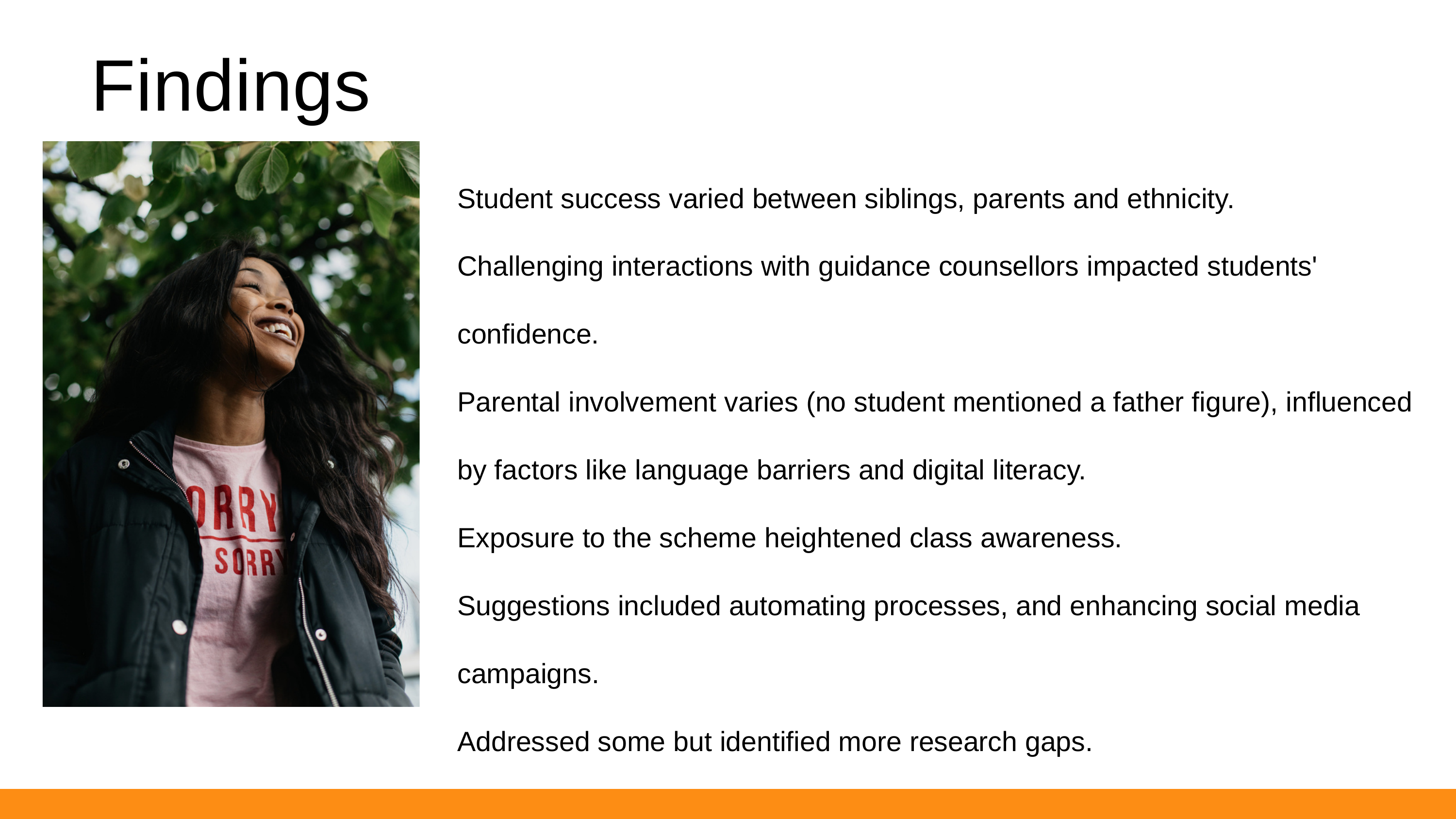

Findings

Student success varied between siblings, parents and ethnicity.
Challenging interactions with guidance counsellors impacted students' confidence.
Parental involvement varies (no student mentioned a father figure), influenced by factors like language barriers and digital literacy.
Exposure to the scheme heightened class awareness.
Suggestions included automating processes, and enhancing social media campaigns.
Addressed some but identified more research gaps.